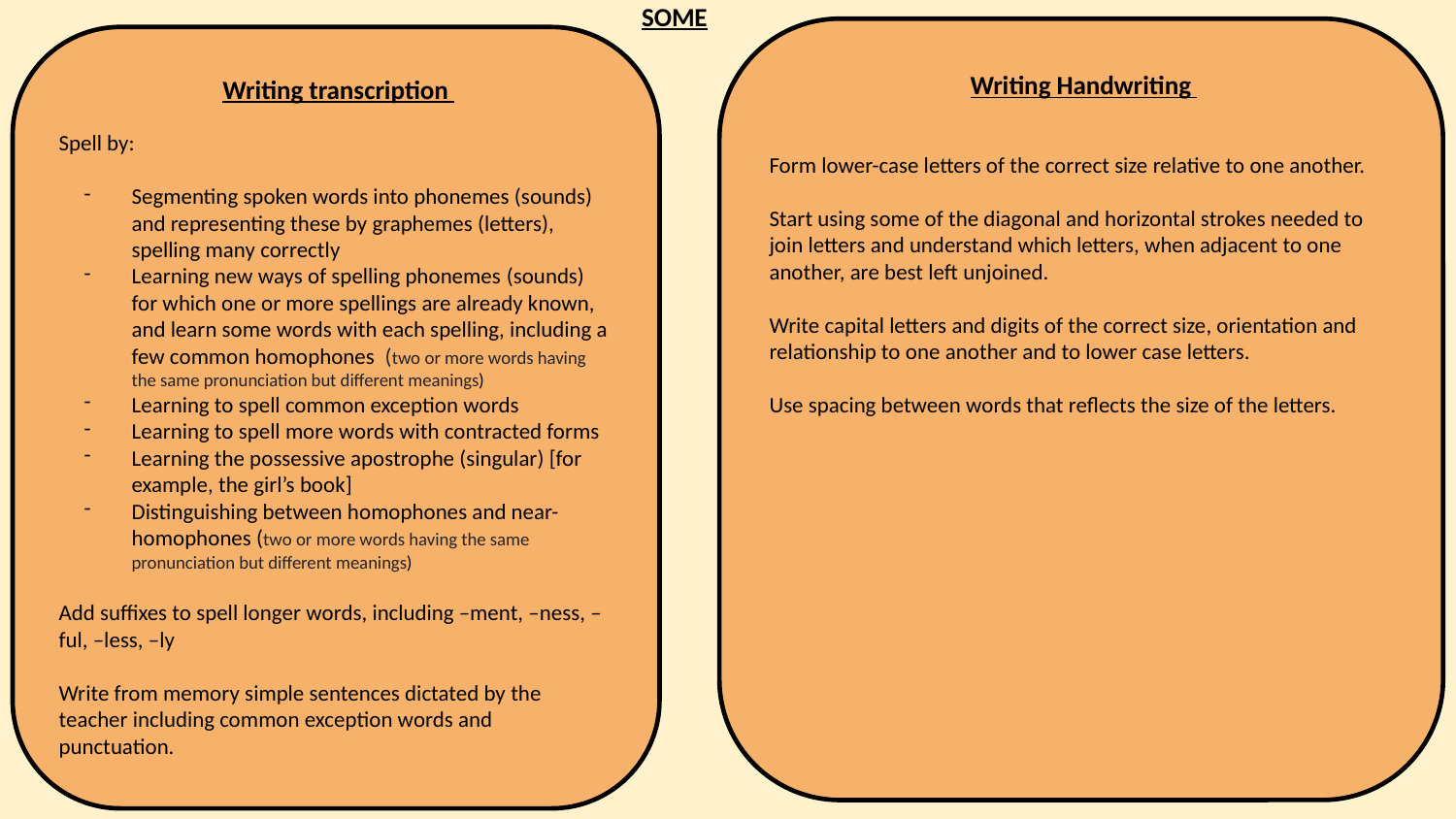

SOME
 Writing Handwriting

Form lower-case letters of the correct size relative to one another.

Start using some of the diagonal and horizontal strokes needed to join letters and understand which letters, when adjacent to one another, are best left unjoined.

Write capital letters and digits of the correct size, orientation and relationship to one another and to lower case letters.

Use spacing between words that reflects the size of the letters.
 Writing transcription

Spell by:

Segmenting spoken words into phonemes (sounds) and representing these by graphemes (letters), spelling many correctly
Learning new ways of spelling phonemes (sounds) for which one or more spellings are already known, and learn some words with each spelling, including a few common homophones  (two or more words having the same pronunciation but different meanings)
Learning to spell common exception words
Learning to spell more words with contracted forms
Learning the possessive apostrophe (singular) [for example, the girl’s book]
Distinguishing between homophones and near-homophones (two or more words having the same pronunciation but different meanings)

Add suffixes to spell longer words, including –ment, –ness, –ful, –less, –ly

Write from memory simple sentences dictated by the teacher including common exception words and punctuation.